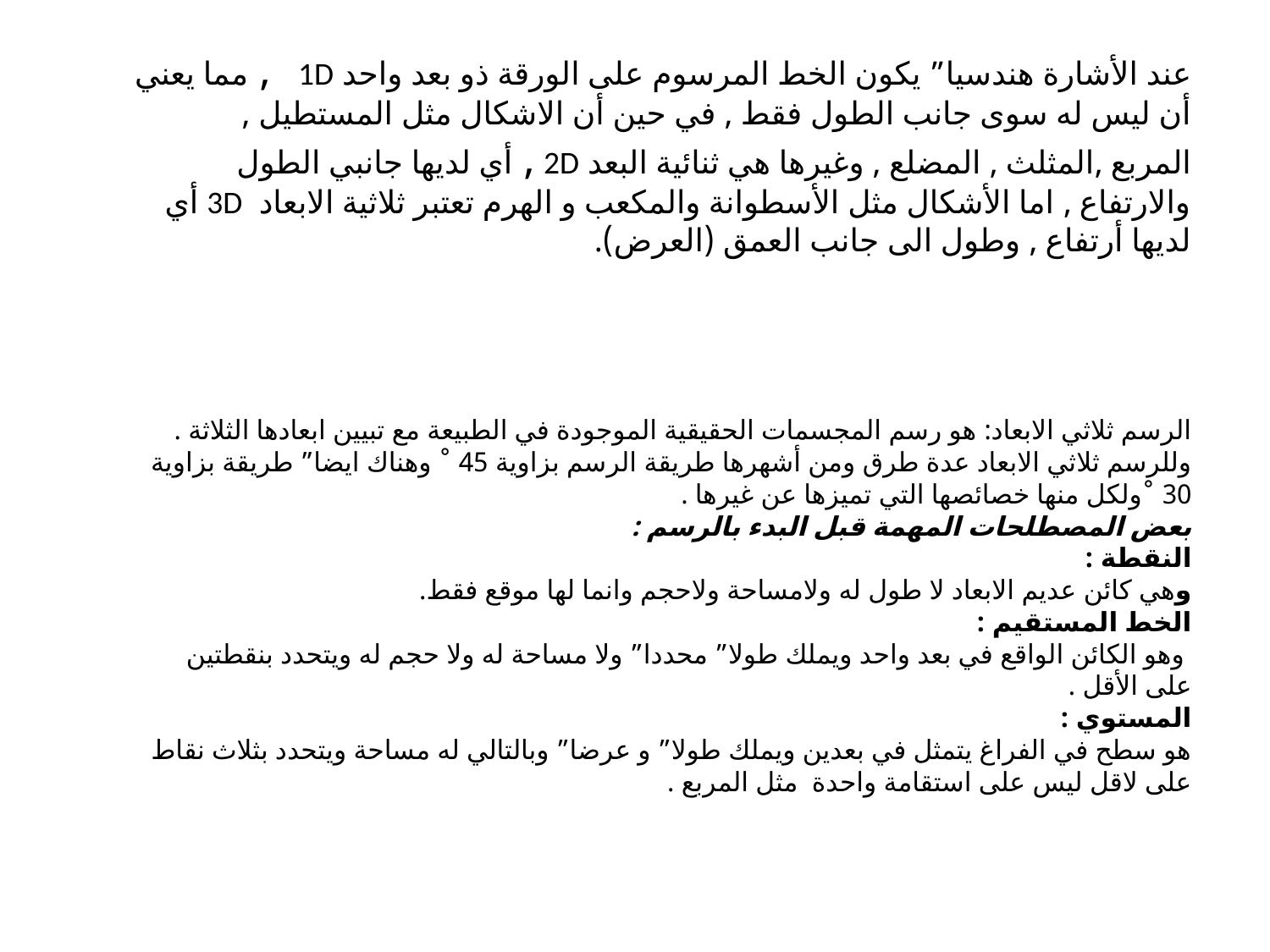

عند الأشارة هندسيا” يكون الخط المرسوم على الورقة ذو بعد واحد 1D   , مما يعني أن ليس له سوى جانب الطول فقط , في حين أن الاشكال مثل المستطيل , المربع ,المثلث , المضلع , وغيرها هي ثنائية البعد 2D , أي لديها جانبي الطول والارتفاع , اما الأشكال مثل الأسطوانة والمكعب و الهرم تعتبر ثلاثية الابعاد  3D أي لديها أرتفاع , وطول الى جانب العمق (العرض).
# الرسم ثلاثي الابعاد: هو رسم المجسمات الحقيقية الموجودة في الطبيعة مع تبيين ابعادها الثلاثة . وللرسم ثلاثي الابعاد عدة طرق ومن أشهرها طريقة الرسم بزاوية 45 ˚ وهناك ايضا” طريقة بزاوية 30 ˚ولكل منها خصائصها التي تميزها عن غيرها . بعض المصطلحات المهمة قبل البدء بالرسم : النقطة : وهي كائن عديم الابعاد لا طول له ولامساحة ولاحجم وانما لها موقع فقط. الخط المستقيم : وهو الكائن الواقع في بعد واحد ويملك طولا” محددا” ولا مساحة له ولا حجم له ويتحدد بنقطتين على الأقل . المستوي : هو سطح في الفراغ يتمثل في بعدين ويملك طولا” و عرضا” وبالتالي له مساحة ويتحدد بثلاث نقاط على لاقل ليس على استقامة واحدة  مثل المربع .